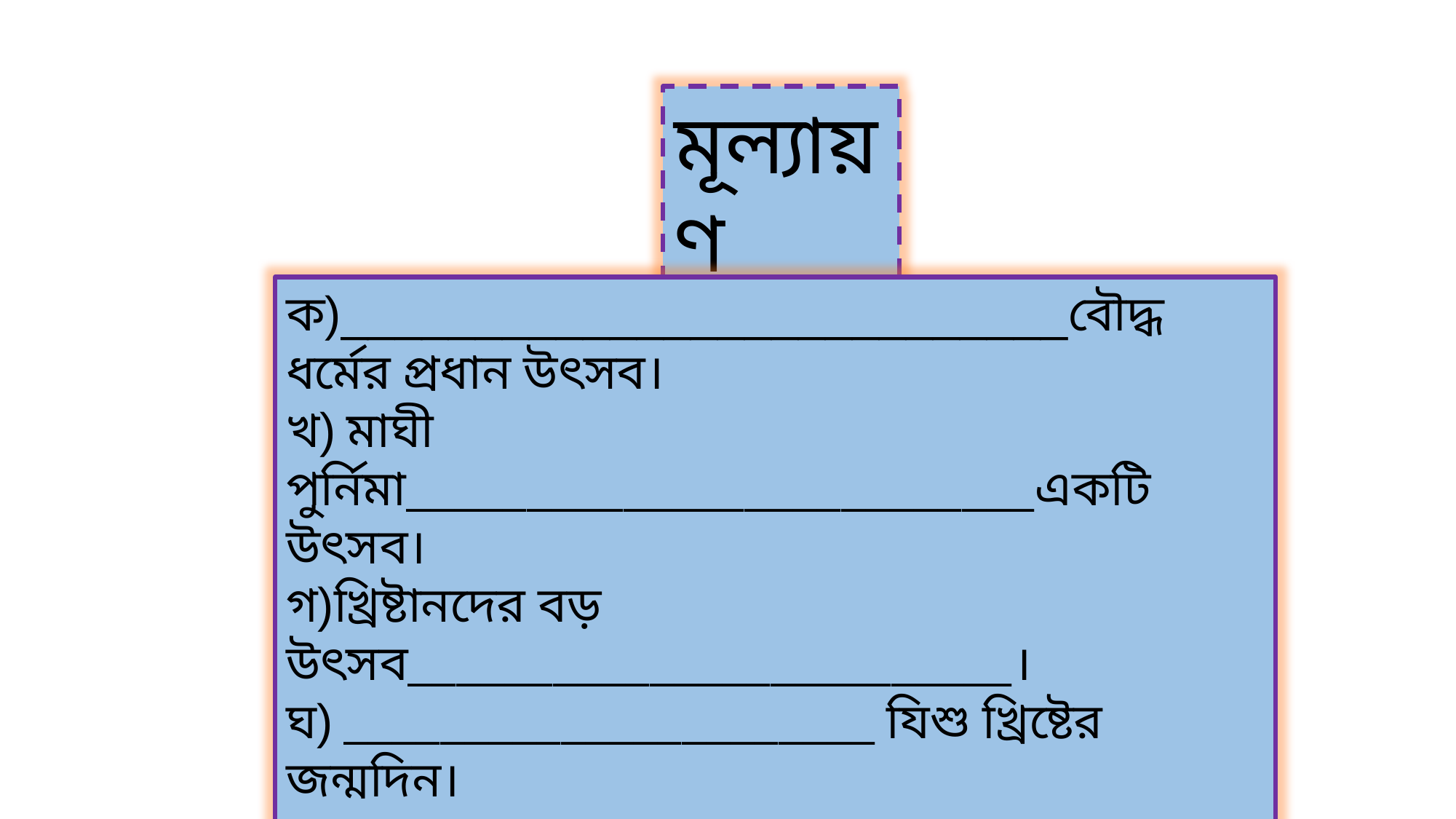

মূল্যায়ণ
ক)___________________________বৌদ্ধ ধর্মের প্রধান উৎসব।
খ) মাঘী পুর্নিমা__________________________একটি উৎসব।
গ)খ্রিষ্টানদের বড় উৎসব_________________________।
ঘ) ______________________ যিশু খ্রিষ্টের জন্মদিন।